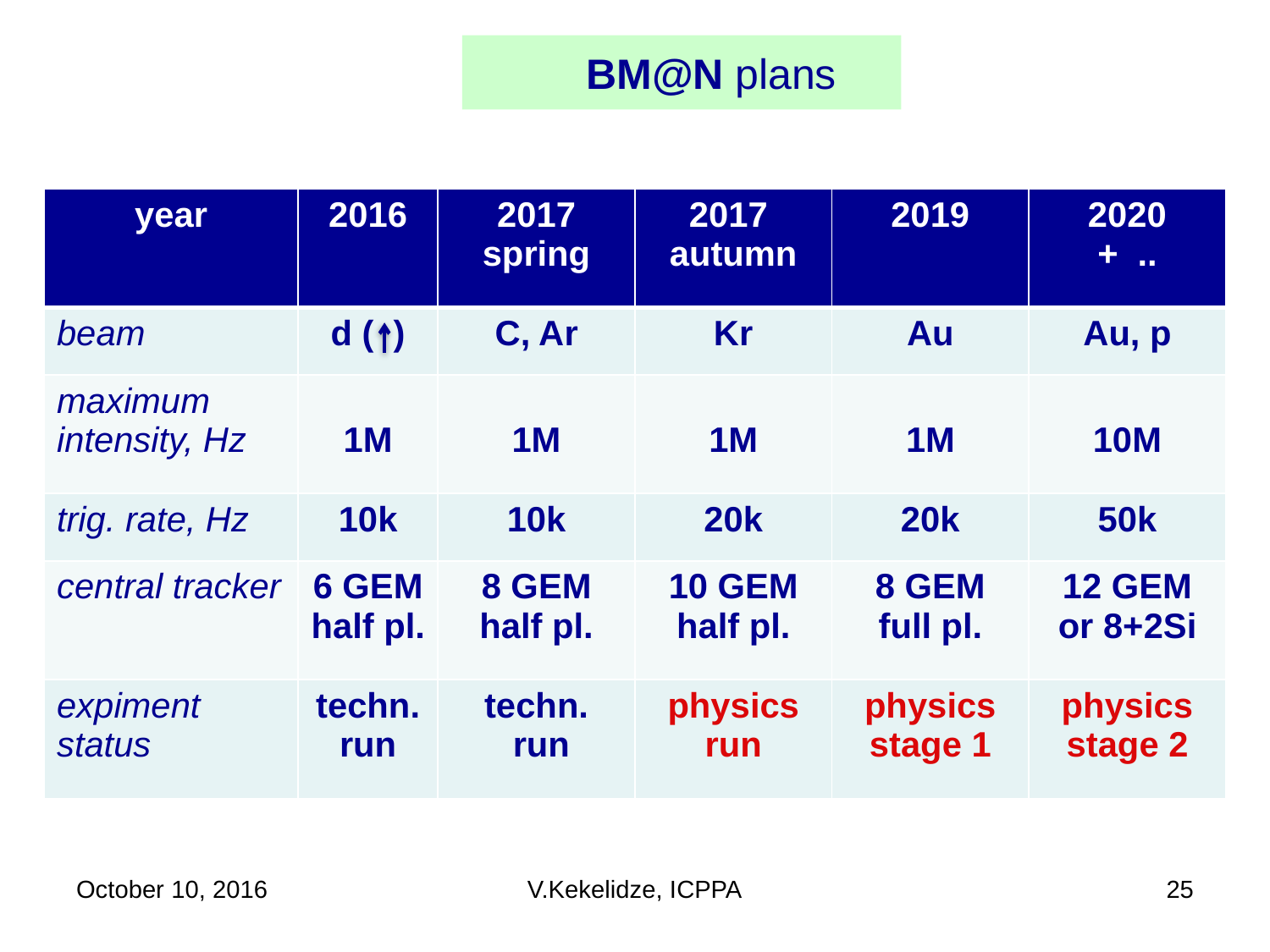

BM@N plans
| year | 2016 | 2017 spring | 2017 autumn | 2019 | 2020 + .. |
| --- | --- | --- | --- | --- | --- |
| beam | d ( ) | C, Ar | Kr | Au | Au, p |
| maximum intensity, Hz | 1M | 1M | 1M | 1M | 10M |
| trig. rate, Hz | 10k | 10k | 20k | 20k | 50k |
| central tracker | 6 GEM half pl. | 8 GEM half pl. | 10 GEM half pl. | 8 GEM full pl. | 12 GEM or 8+2Si |
| expiment status | techn. run | techn. run | physics run | physics stage 1 | physics stage 2 |
October 10, 2016
V.Kekelidze, ICPPA
25